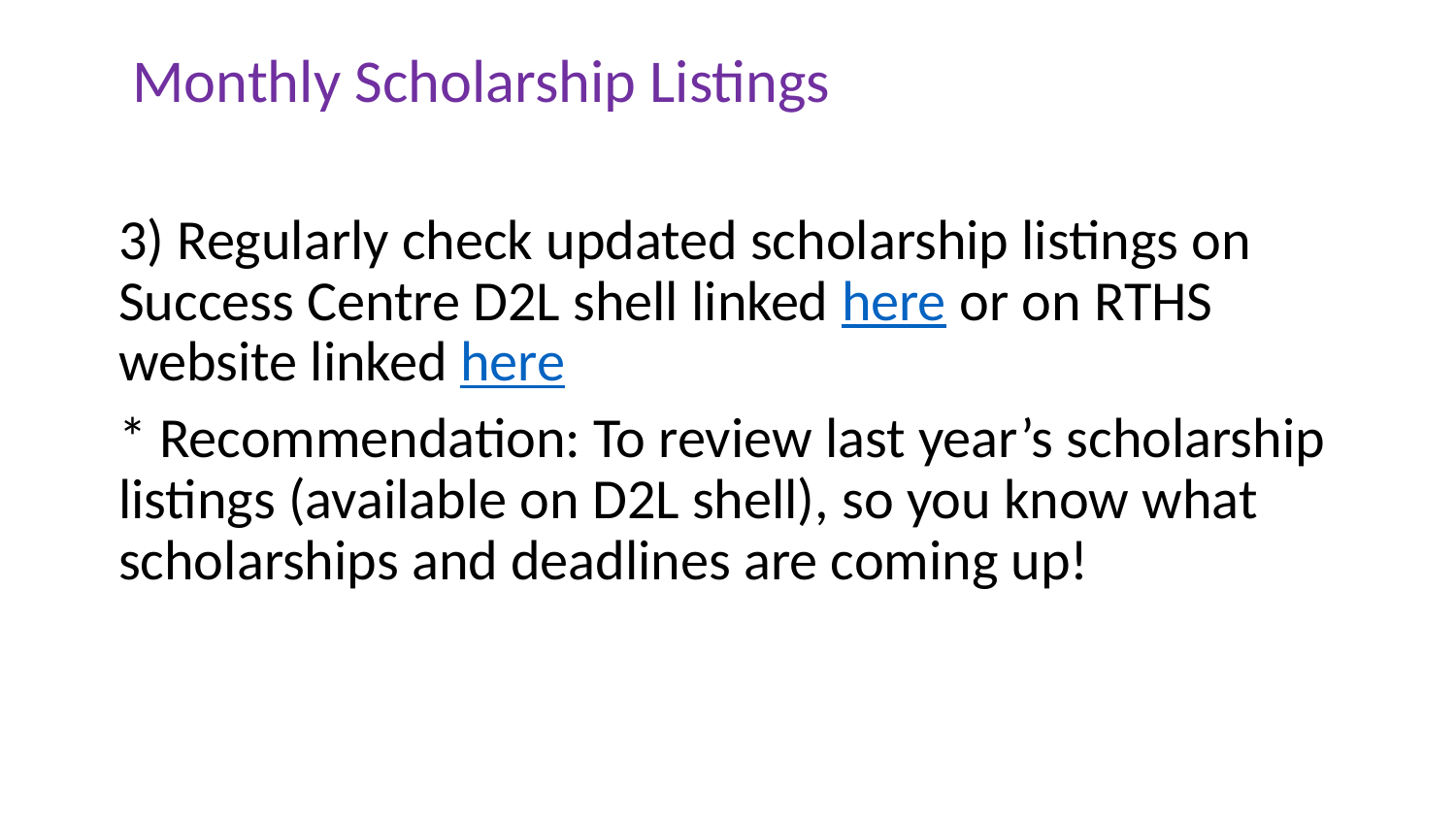

# Monthly Scholarship Listings
3) Regularly check updated scholarship listings on Success Centre D2L shell linked here or on RTHS website linked here
* Recommendation: To review last year’s scholarship listings (available on D2L shell), so you know what scholarships and deadlines are coming up!